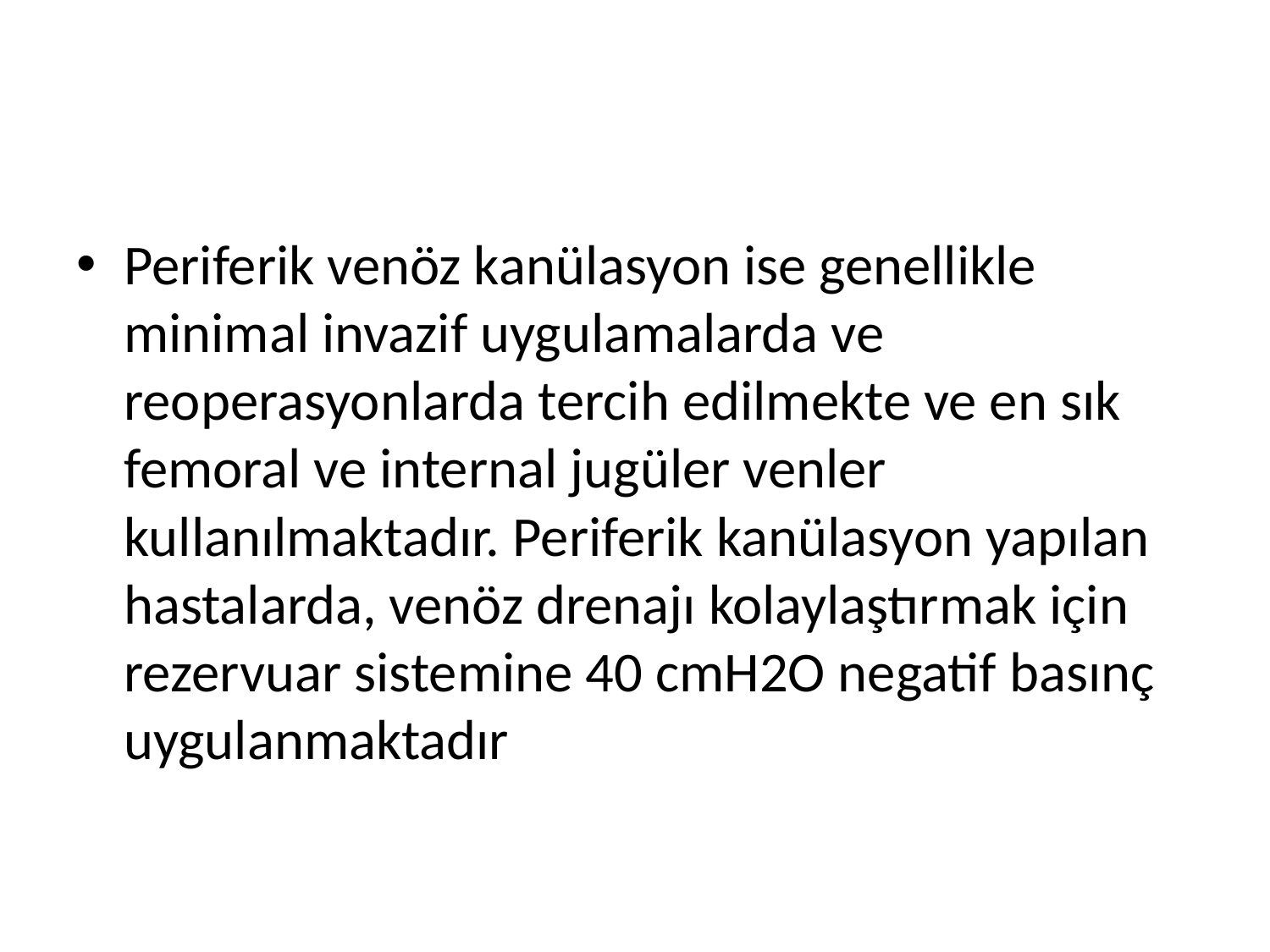

#
Periferik venöz kanülasyon ise genellikle minimal invazif uygulamalarda ve reoperasyonlarda tercih edilmekte ve en sık femoral ve internal jugüler venler kullanılmaktadır. Periferik kanülasyon yapılan hastalarda, venöz drenajı kolaylaştırmak için rezervuar sistemine 40 cmH2O negatif basınç uygulanmaktadır